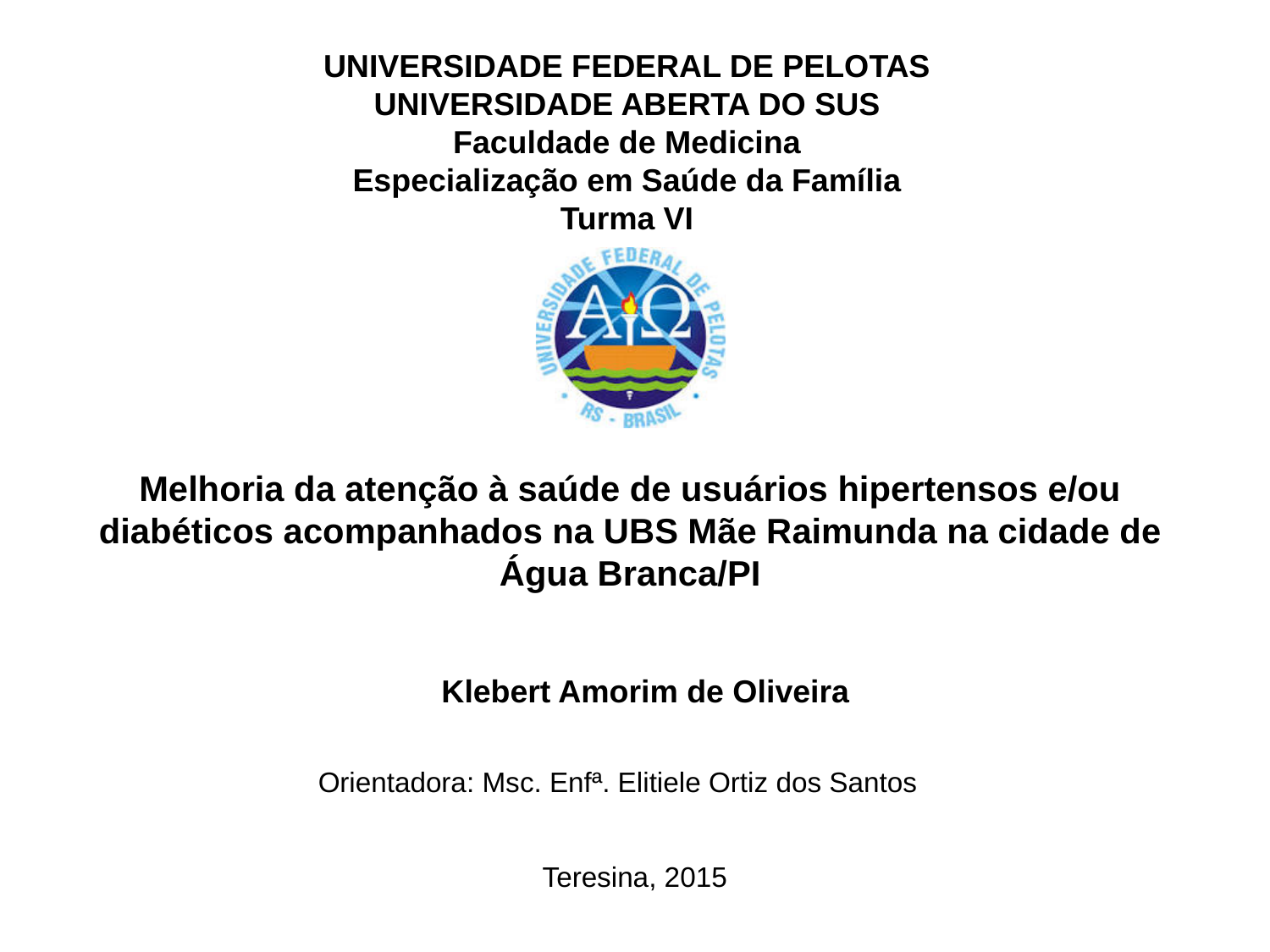

UNIVERSIDADE FEDERAL DE PELOTAS
UNIVERSIDADE ABERTA DO SUS
Faculdade de Medicina
Especialização em Saúde da Família
Turma VI

Melhoria da atenção à saúde de usuários hipertensos e/ou diabéticos acompanhados na ubs Mãe Raimunda na cidade de água Branca/pi
Klebert Amorim de Oliveira

Orientadora: Msc. Enfª. Elitiele Ortiz dos Santos
Teresina, 2015